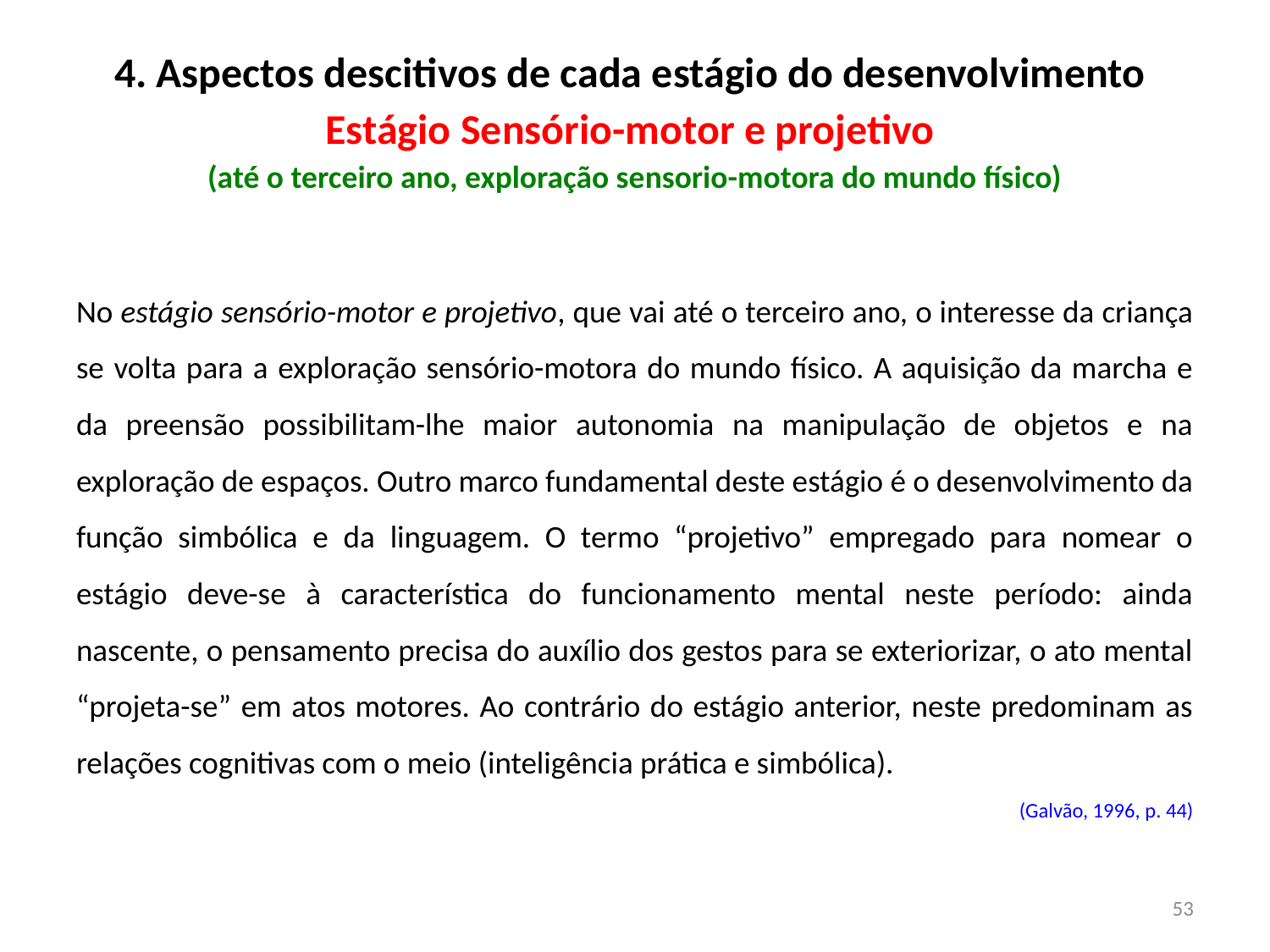

# 4. Aspectos descitivos de cada estágio do desenvolvimento Estágio Sensório-motor e projetivo (até o terceiro ano, exploração sensorio-motora do mundo físico)

No estágio sensório-motor e projetivo, que vai até o terceiro ano, o interesse da criança se volta para a exploração sensório-motora do mundo físico. A aquisição da marcha e da preensão possibilitam-lhe maior autonomia na manipulação de objetos e na exploração de espaços. Outro marco fundamental deste estágio é o desenvolvimento da função simbólica e da linguagem. O termo “projetivo” empregado para nomear o estágio deve-se à característica do funcionamento mental neste período: ainda nascente, o pensamento precisa do auxílio dos gestos para se exteriorizar, o ato mental “projeta-se” em atos motores. Ao contrário do estágio anterior, neste predominam as relações cognitivas com o meio (inteligência prática e simbólica).
(Galvão, 1996, p. 44)

53